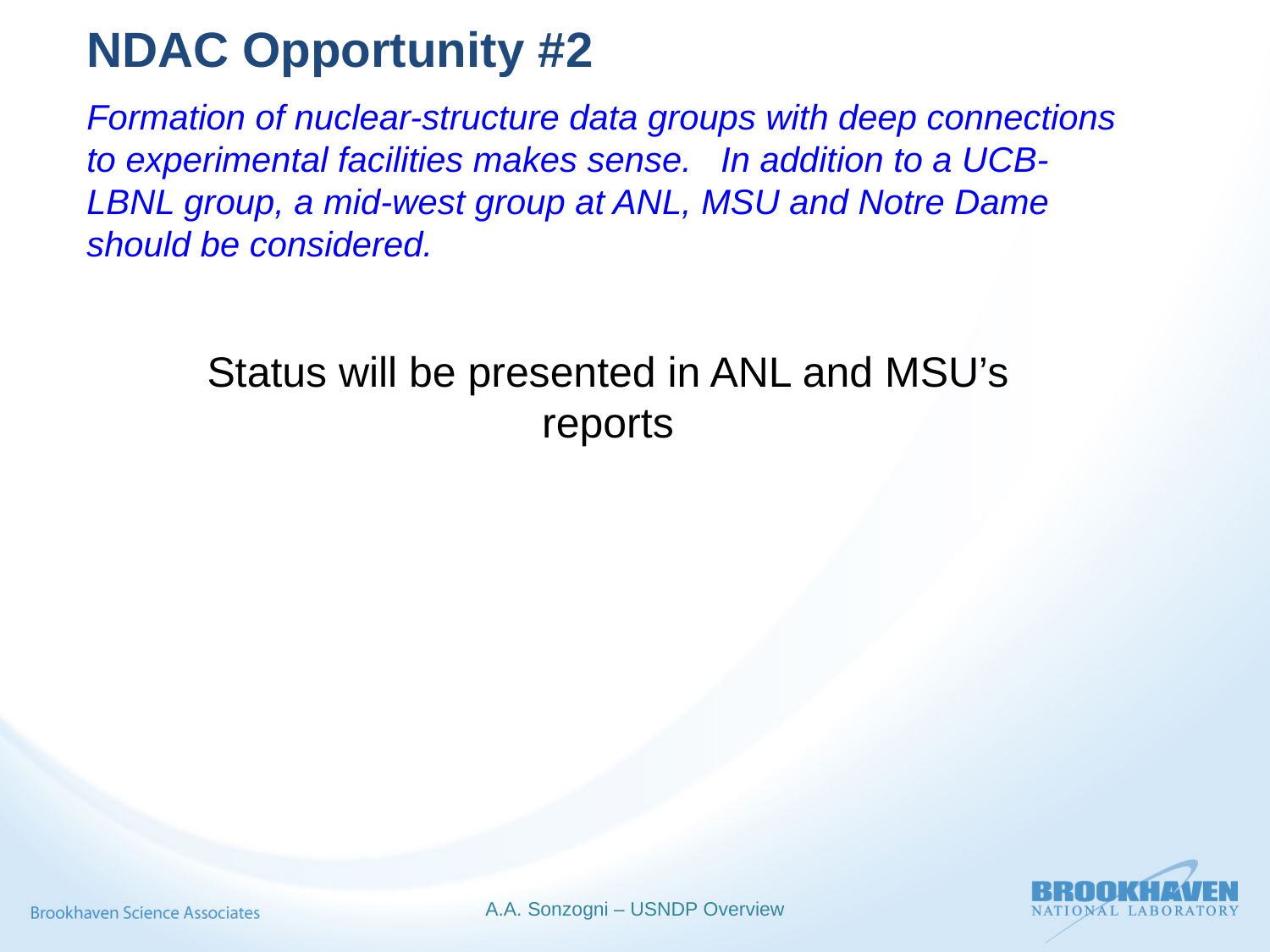

NDAC Opportunity #2
Formation of nuclear-structure data groups with deep connections to experimental facilities makes sense.   In addition to a UCB-LBNL group, a mid-west group at ANL, MSU and Notre Dame should be considered.
Status will be presented in ANL and MSU’s reports